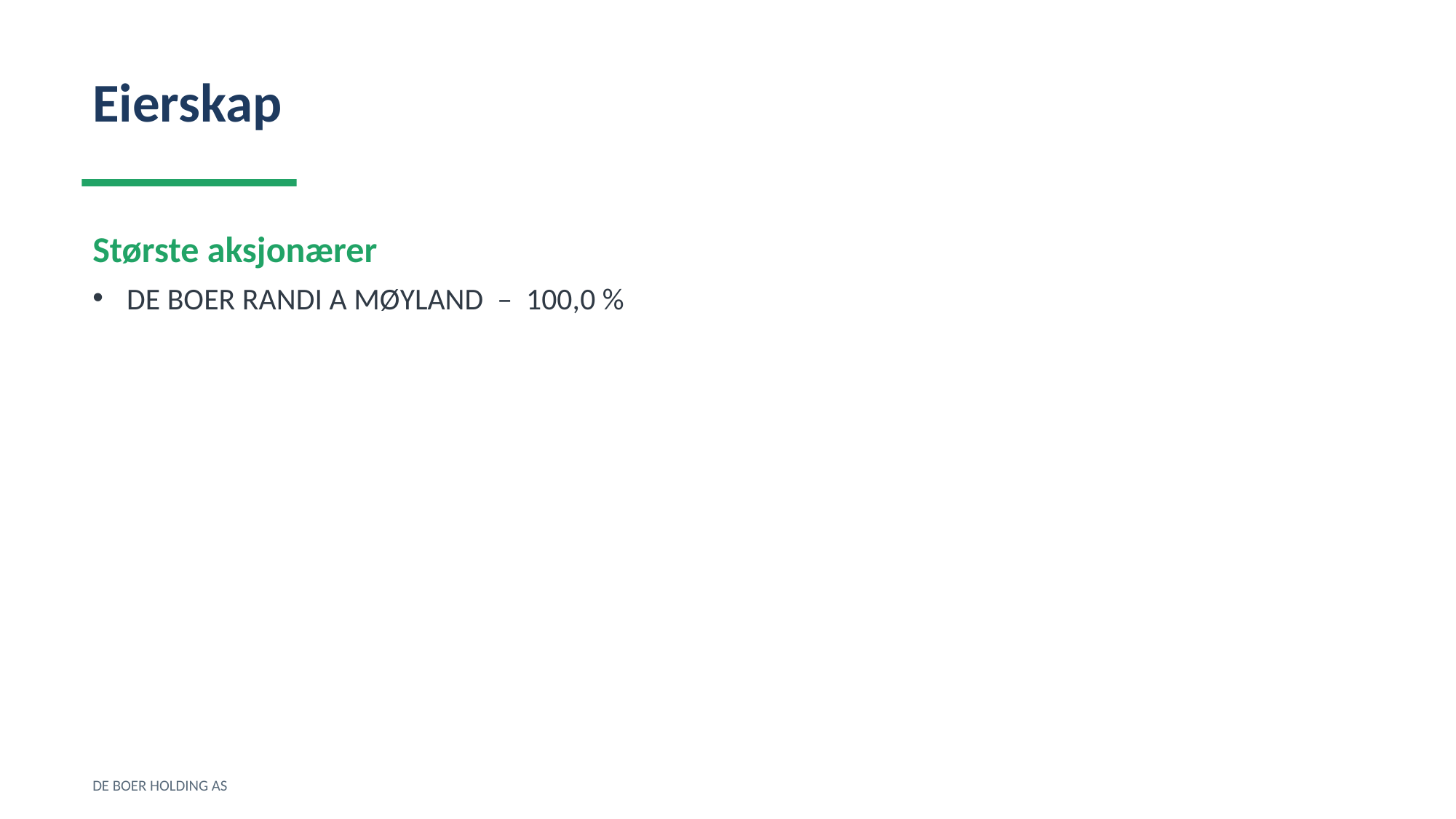

Eierskap

Største aksjonærer
DE BOER RANDI A MØYLAND  –  100,0 %
DE BOER HOLDING AS